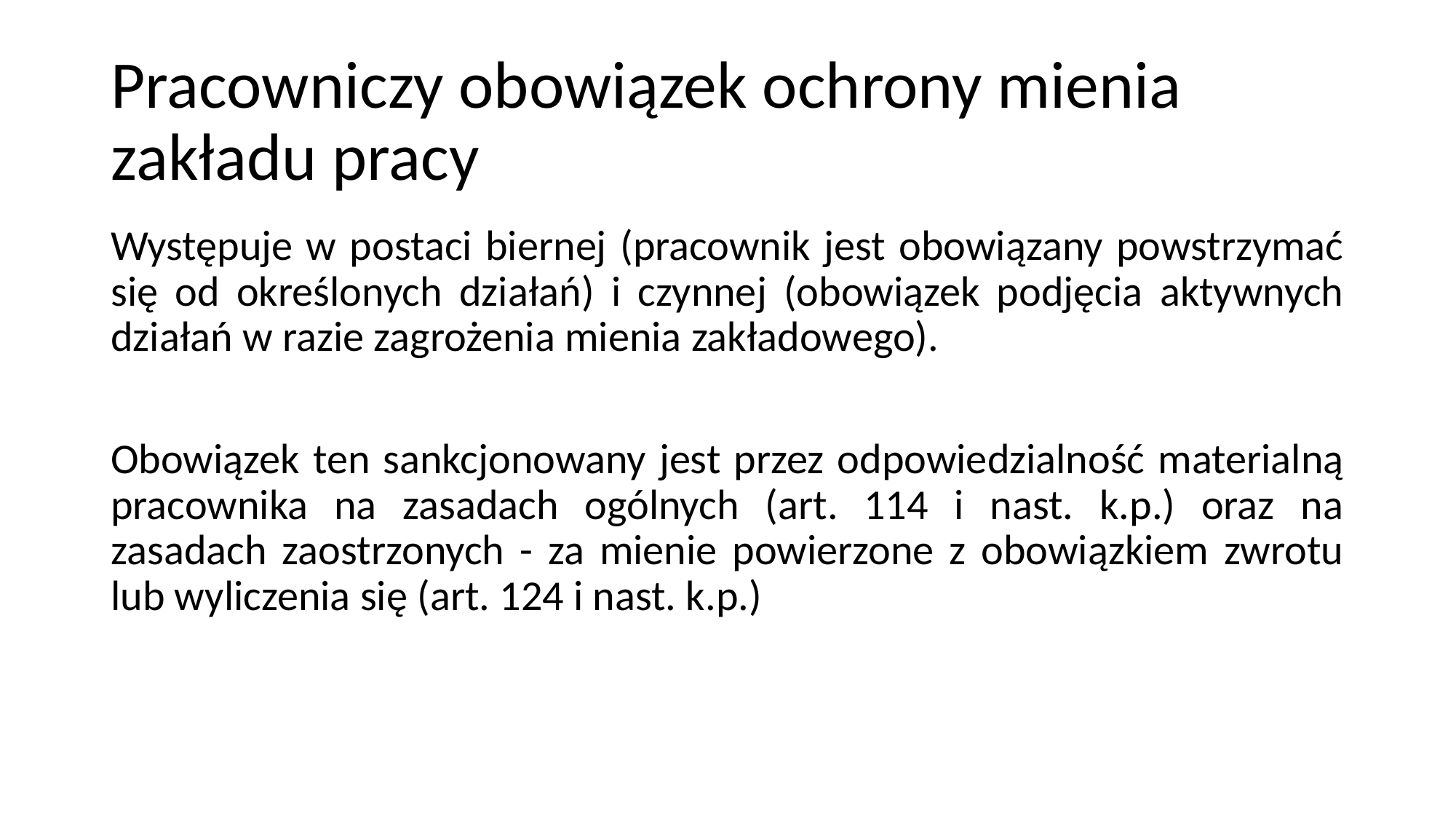

# Pracowniczy obowiązek ochrony mienia zakładu pracy
Występuje w postaci biernej (pracownik jest obowiązany powstrzymać się od określonych działań) i czynnej (obowiązek podjęcia aktywnych działań w razie zagrożenia mienia zakładowego).

Obowiązek ten sankcjonowany jest przez odpowiedzialność materialną pracownika na zasadach ogólnych (art. 114 i nast. k.p.) oraz na zasadach zaostrzonych - za mienie powierzone z obowiązkiem zwrotu lub wyliczenia się (art. 124 i nast. k.p.)